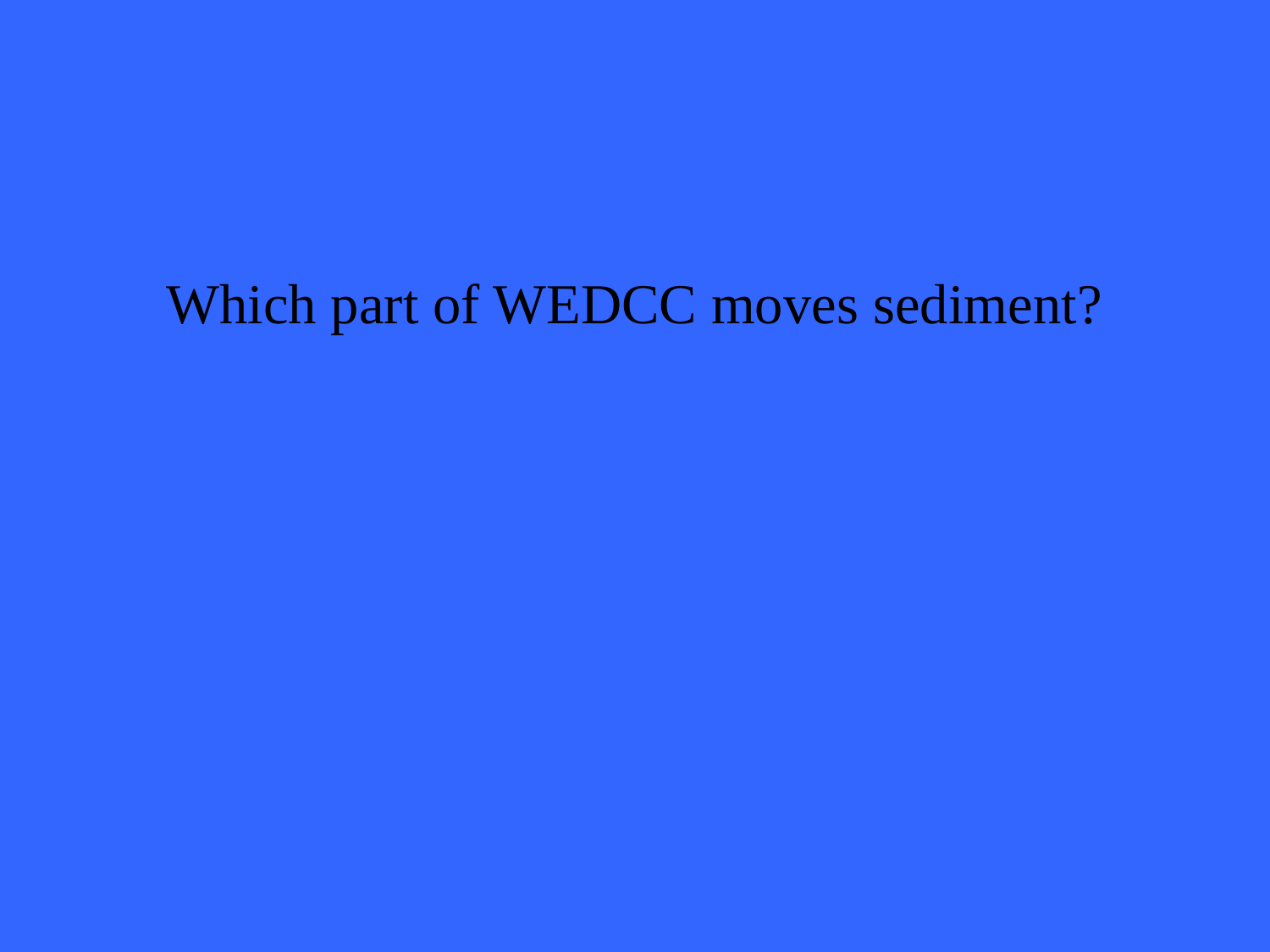

# Which part of WEDCC moves sediment?